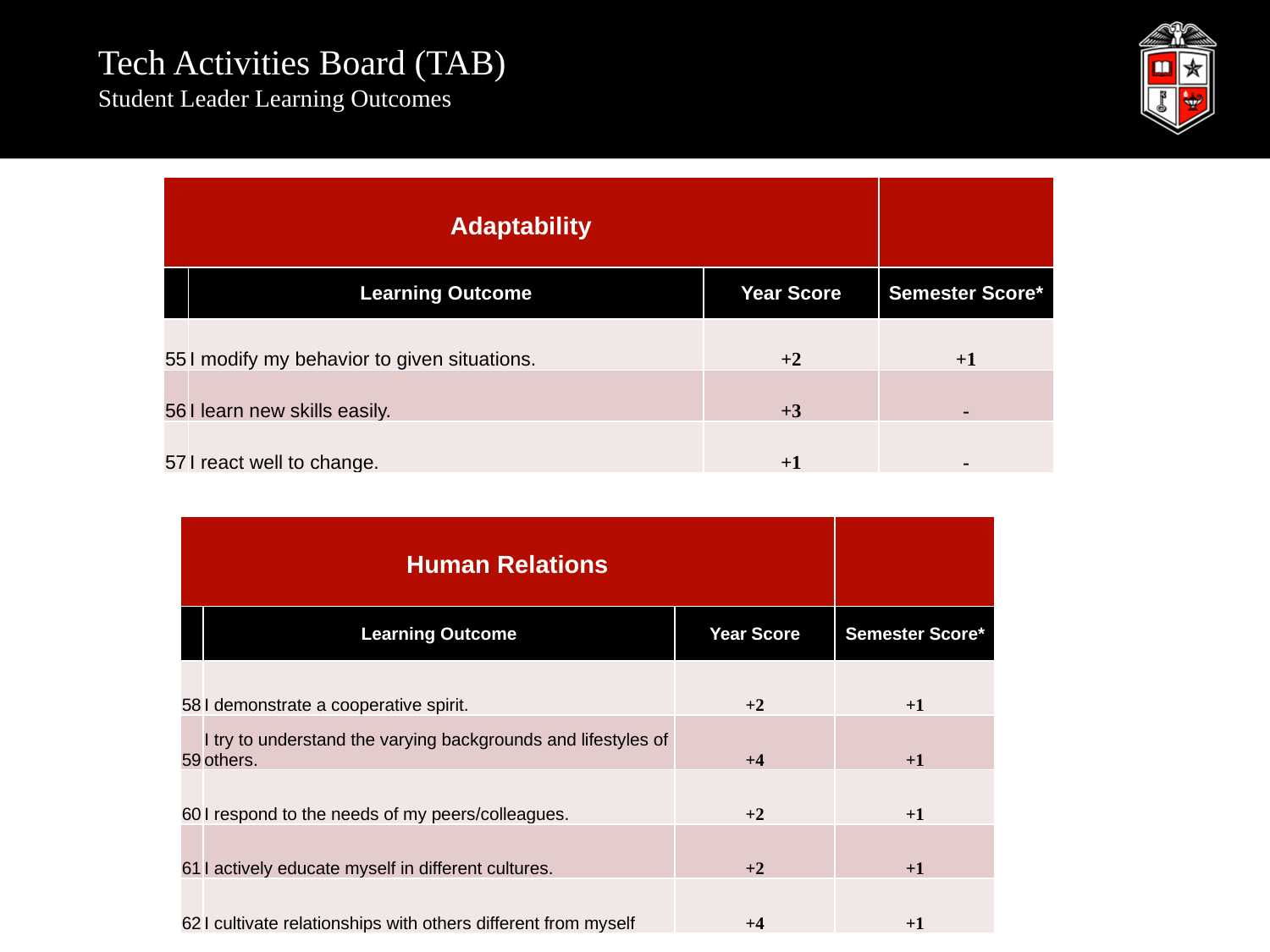

# Tech Activities Board (TAB) Student Leader Learning Outcomes
| Adaptability |  |  |  |
| --- | --- | --- | --- |
|  | Learning Outcome | Year Score | Semester Score\* |
| 55 | I modify my behavior to given situations. | +2 | +1 |
| 56 | I learn new skills easily. | +3 | - |
| 57 | I react well to change. | +1 | - |
| Human Relations |  |  |  |
| --- | --- | --- | --- |
|  | Learning Outcome | Year Score | Semester Score\* |
| 58 | I demonstrate a cooperative spirit. | +2 | +1 |
| 59 | I try to understand the varying backgrounds and lifestyles of others. | +4 | +1 |
| 60 | I respond to the needs of my peers/colleagues. | +2 | +1 |
| 61 | I actively educate myself in different cultures. | +2 | +1 |
| 62 | I cultivate relationships with others different from myself | +4 | +1 |